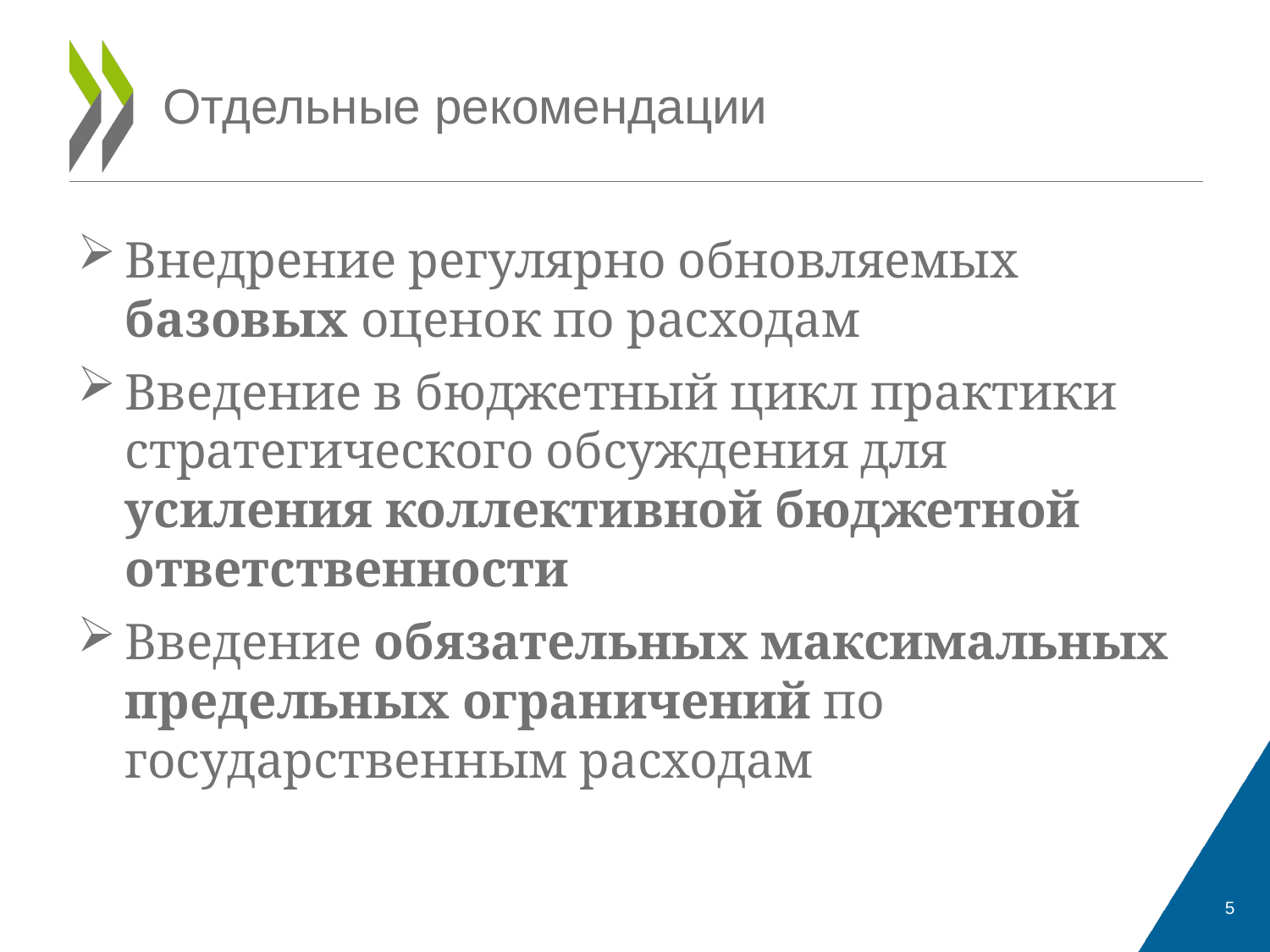

# Отдельные рекомендации
Внедрение регулярно обновляемых базовых оценок по расходам
Введение в бюджетный цикл практики стратегического обсуждения для усиления коллективной бюджетной ответственности
Введение обязательных максимальных предельных ограничений по государственным расходам
5